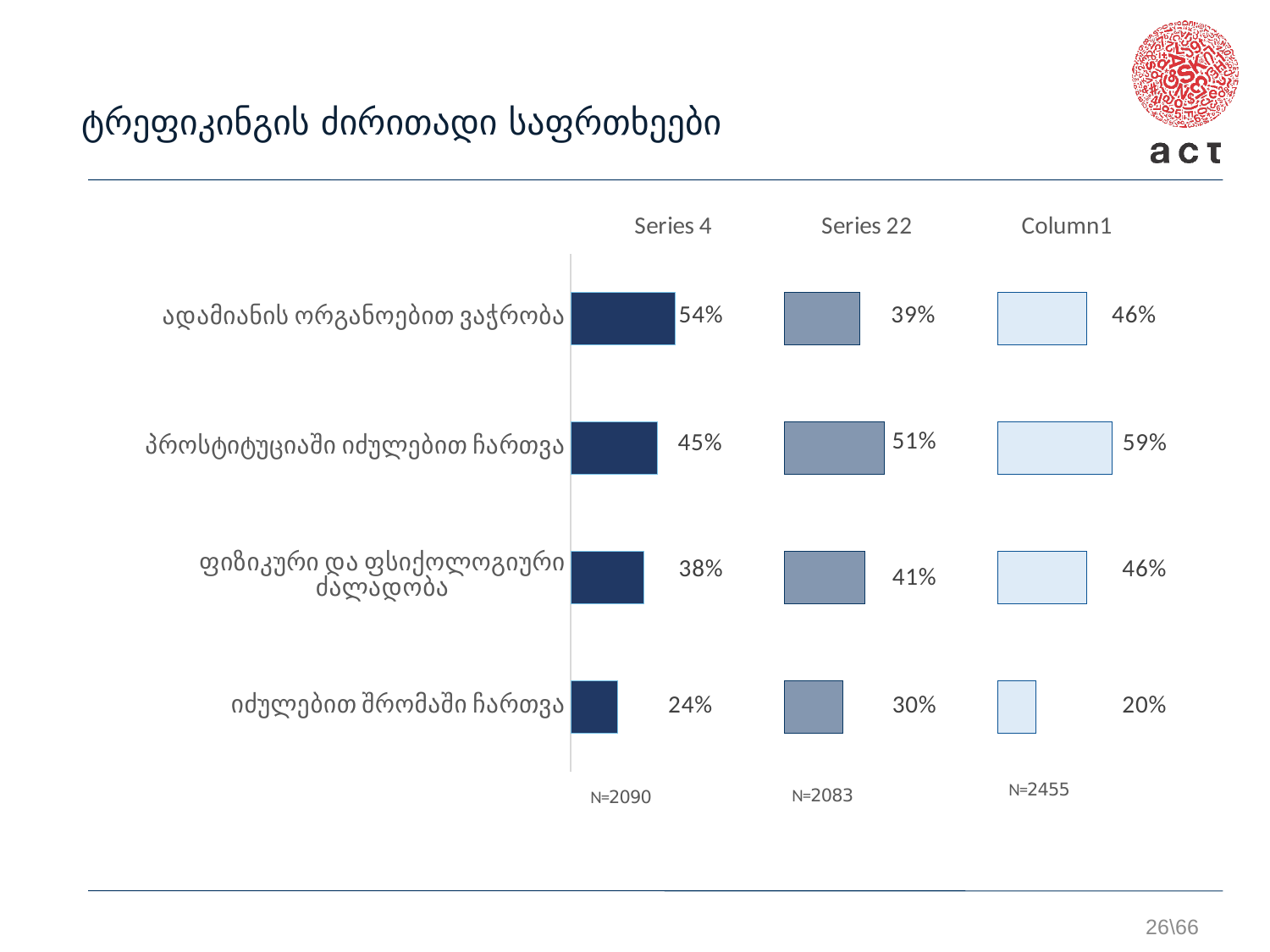

ტრეფიკინგის ძირითადი საფრთხეები

### Chart

| Category | 2019 წელი | Series 4 | 2017 წელი | Series 22 | 2016 წელი | Column1 |
|---|---|---|---|---|---|---|
| იძულებით შრომაში ჩართვა | 0.242 | 0.8580000000000001 | 0.301 | 0.7990000000000002 | 0.195 | 0.905 |
| ფიზიკური და ფსიქოლოგიური ძალადობა | 0.376 | 0.7240000000000001 | 0.414 | 0.6860000000000002 | 0.458 | 0.6420000000000001 |
| პროსტიტუციაში იძულებით ჩართვა | 0.446 | 0.6540000000000001 | 0.514 | 0.5860000000000001 | 0.59 | 0.5100000000000001 |
| ადამიანის ორგანოებით ვაჭრობა | 0.537 | 0.5630000000000001 | 0.389 | 0.7110000000000001 | 0.459 | 0.641 |
26\66